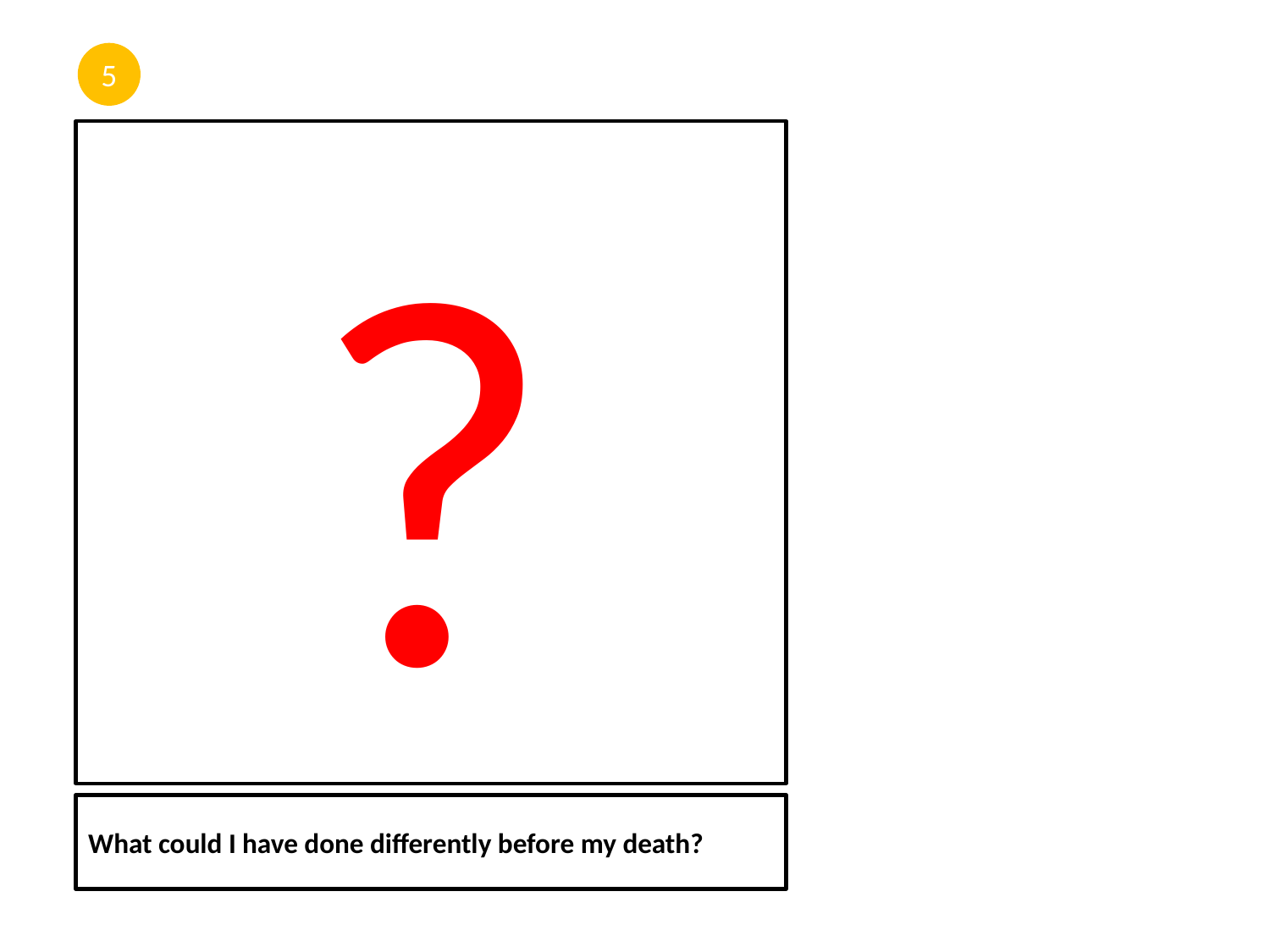

5

What could I have done differently before my death?
?